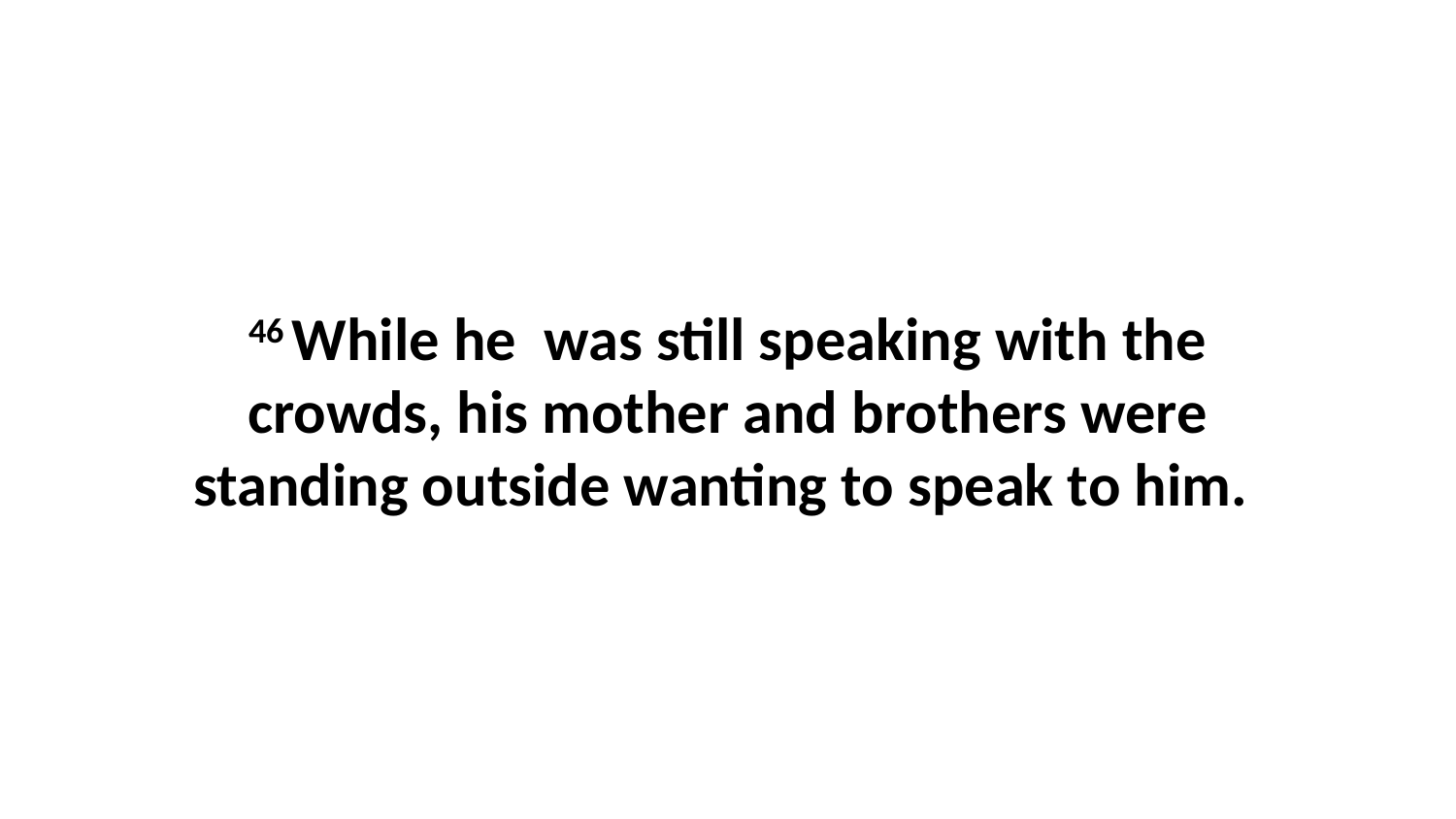

46 While he  was still speaking with the crowds, his mother and brothers were standing outside wanting to speak to him.